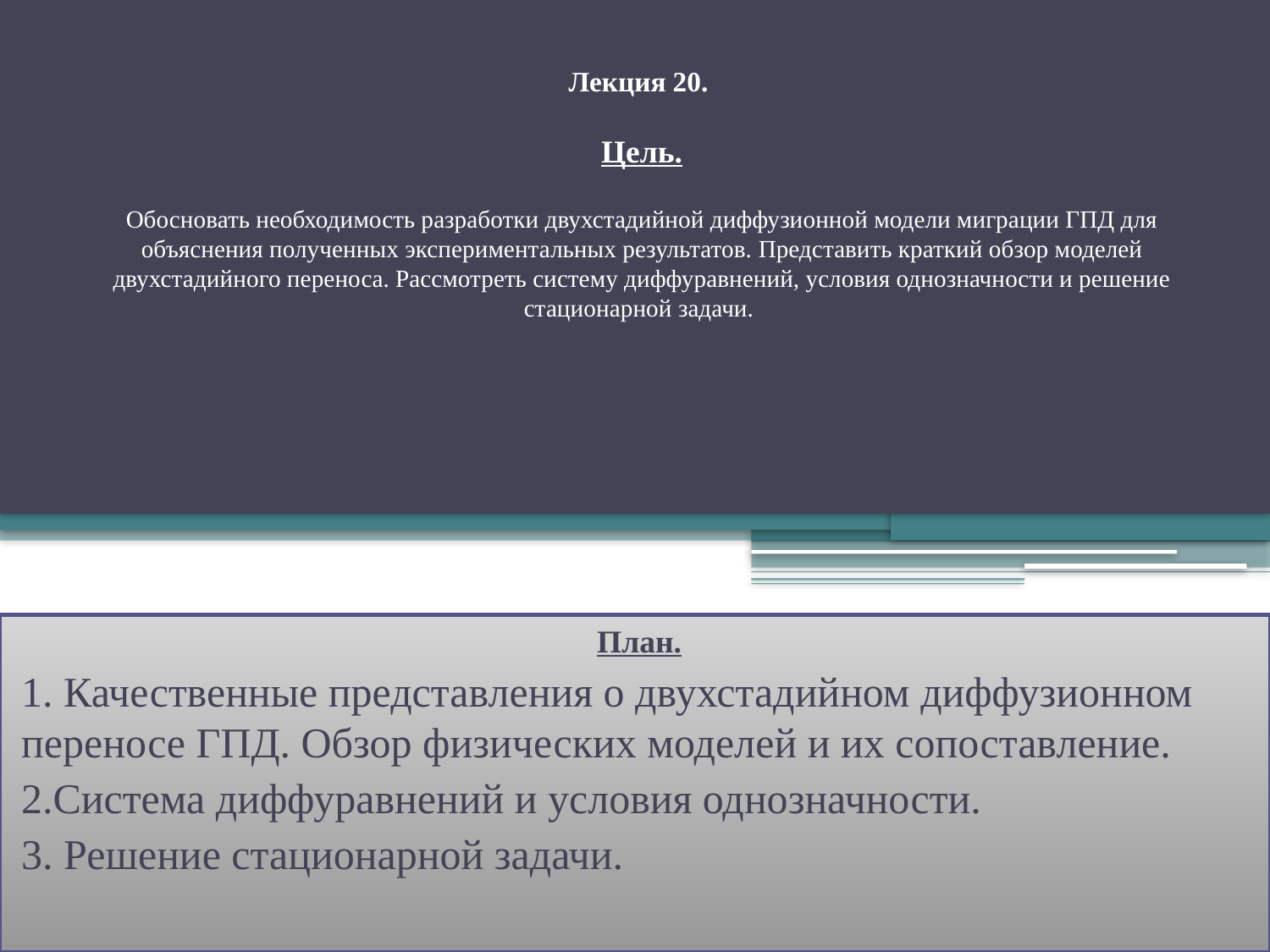

# Лекция 20. Цель. Обосновать необходимость разработки двухстадийной диффузионной модели миграции ГПД для объяснения полученных экспериментальных результатов. Представить краткий обзор моделей двухстадийного переноса. Рассмотреть систему диффуравнений, условия однозначности и решение стационарной задачи.
План.
1. Качественные представления о двухстадийном диффузионном переносе ГПД. Обзор физических моделей и их сопоставление.
2.Система диффуравнений и условия однозначности.
3. Решение стационарной задачи.